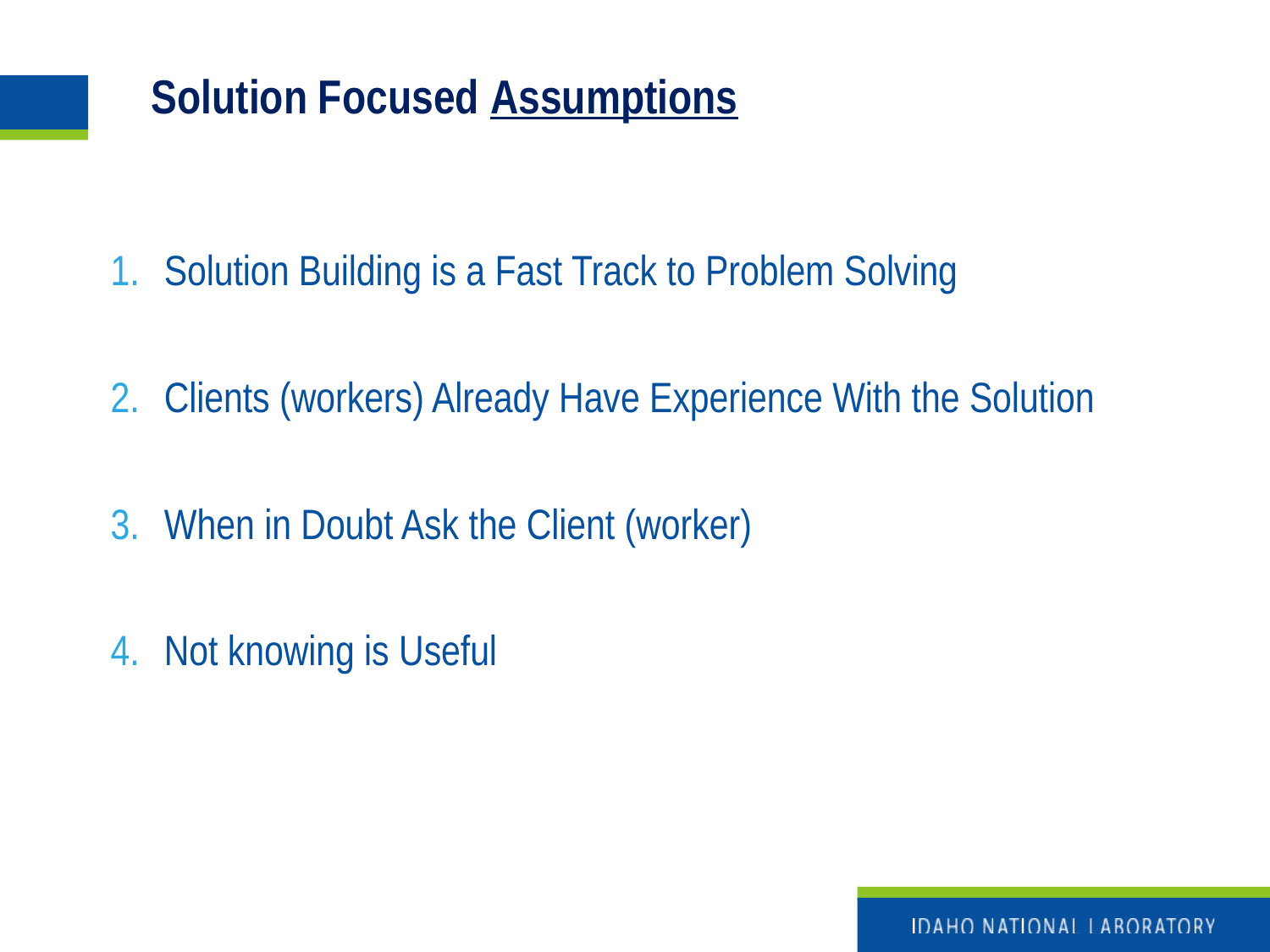

# Solution Focused Assumptions
Solution Building is a Fast Track to Problem Solving

Clients (workers) Already Have Experience With the Solution

When in Doubt Ask the Client (worker)

Not knowing is Useful